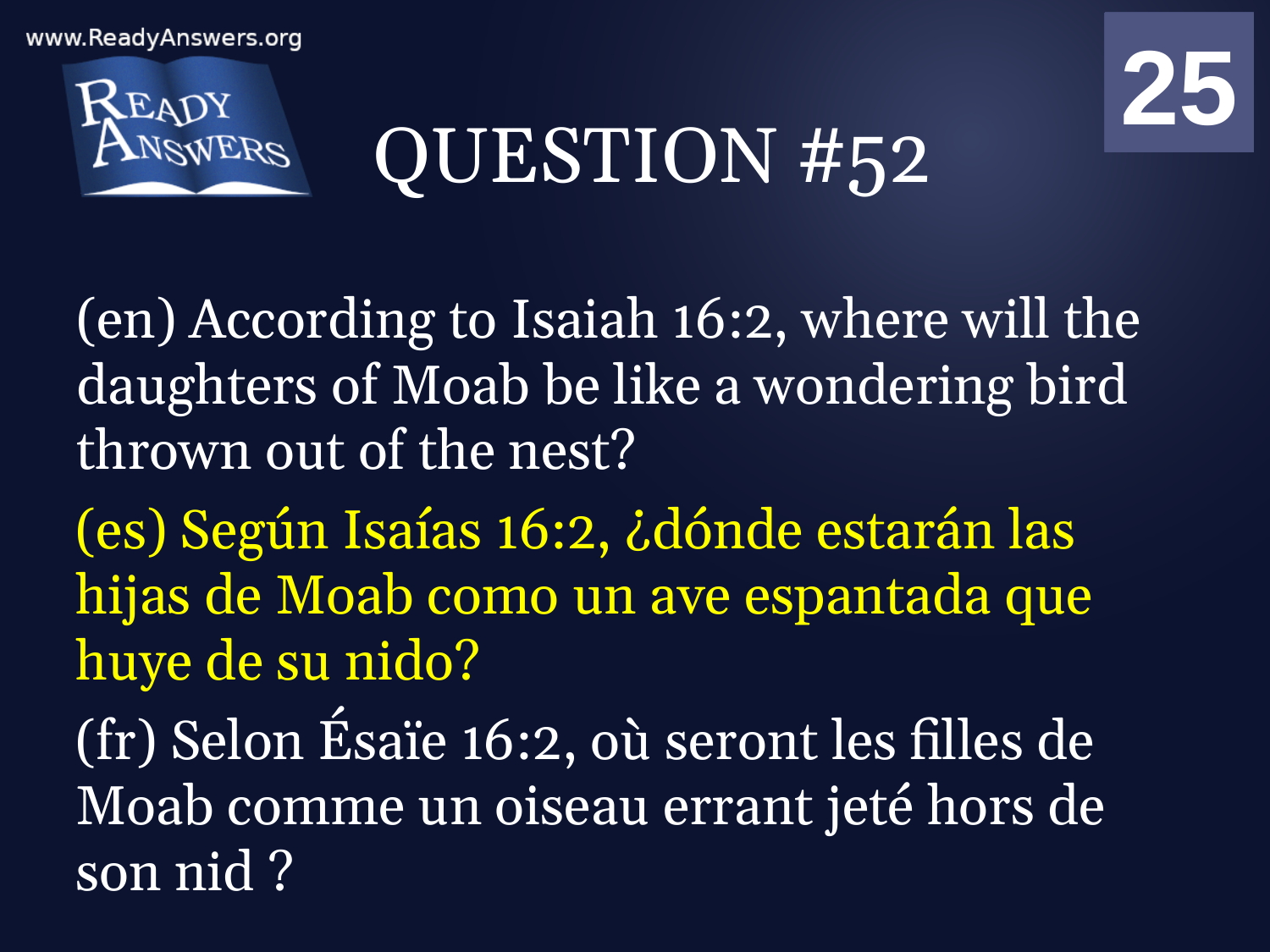

01
02
03
04
05
06
07
08
09
10
11
12
13
14
15
16
17
18
19
20
21
22
23
24
25
00
# QUESTION #52
(en) According to Isaiah 16:2, where will the daughters of Moab be like a wondering bird thrown out of the nest?
(es) Según Isaías 16:2, ¿dónde estarán las hijas de Moab como un ave espantada que huye de su nido?
(fr) Selon Ésaïe 16:2, où seront les filles de Moab comme un oiseau errant jeté hors de son nid ?